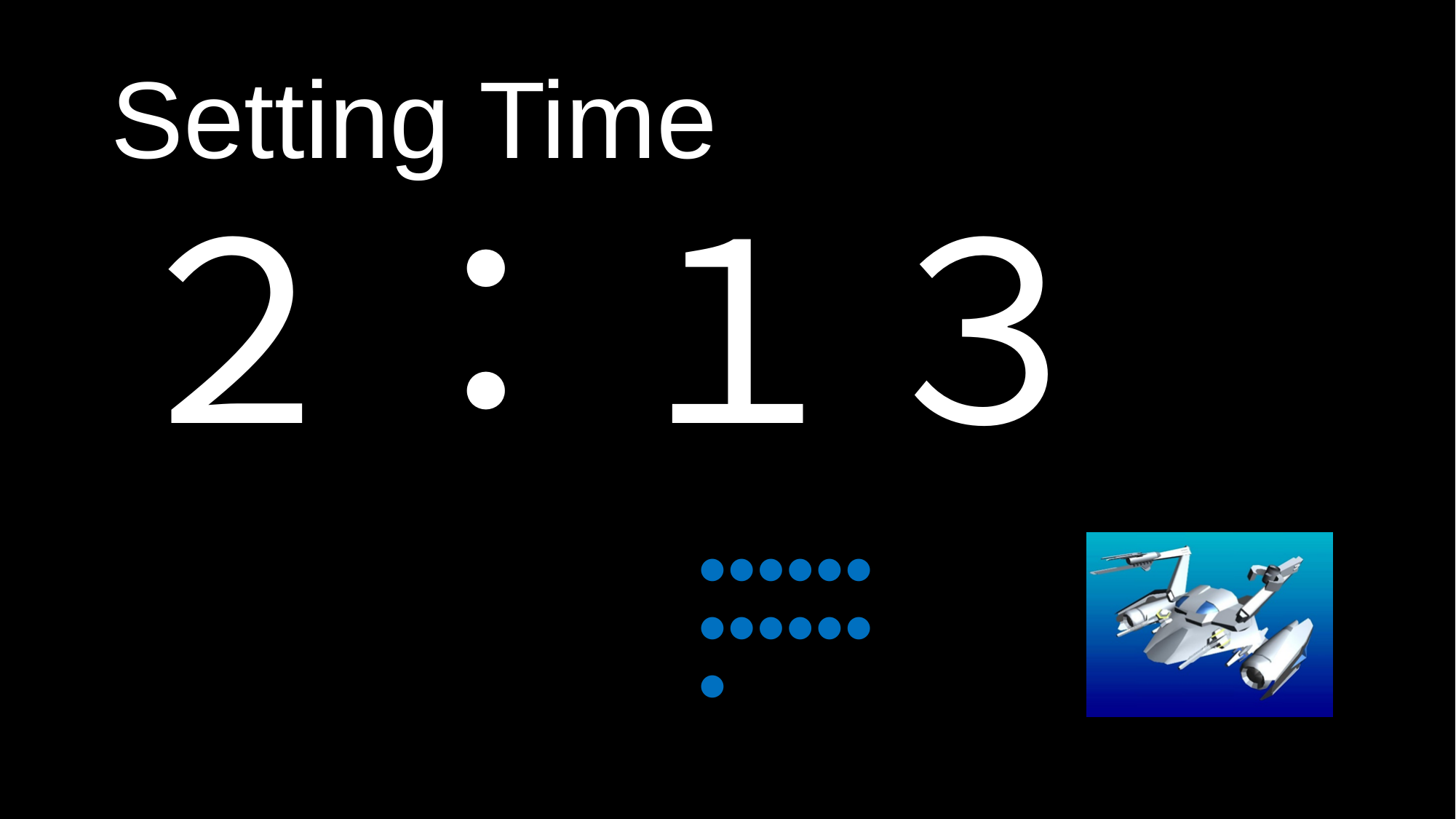

# Setting Time
２：１３
●●●●●●
●●●●●●
●